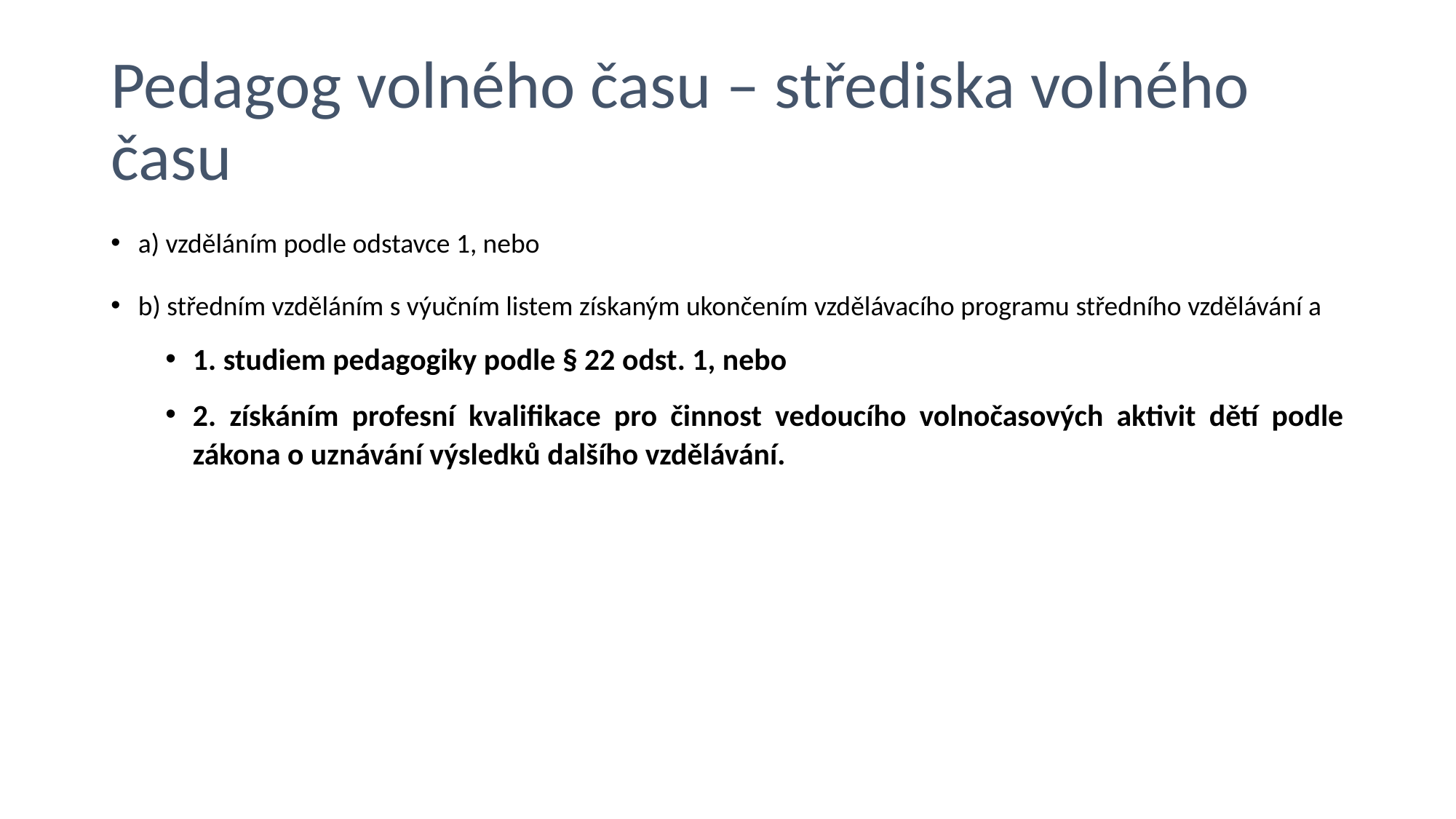

# Pedagog volného času – střediska volného času
a) vzděláním podle odstavce 1, nebo
b) středním vzděláním s výučním listem získaným ukončením vzdělávacího programu středního vzdělávání a
1. studiem pedagogiky podle § 22 odst. 1, nebo
2. získáním profesní kvalifikace pro činnost vedoucího volnočasových aktivit dětí podle zákona o uznávání výsledků dalšího vzdělávání.